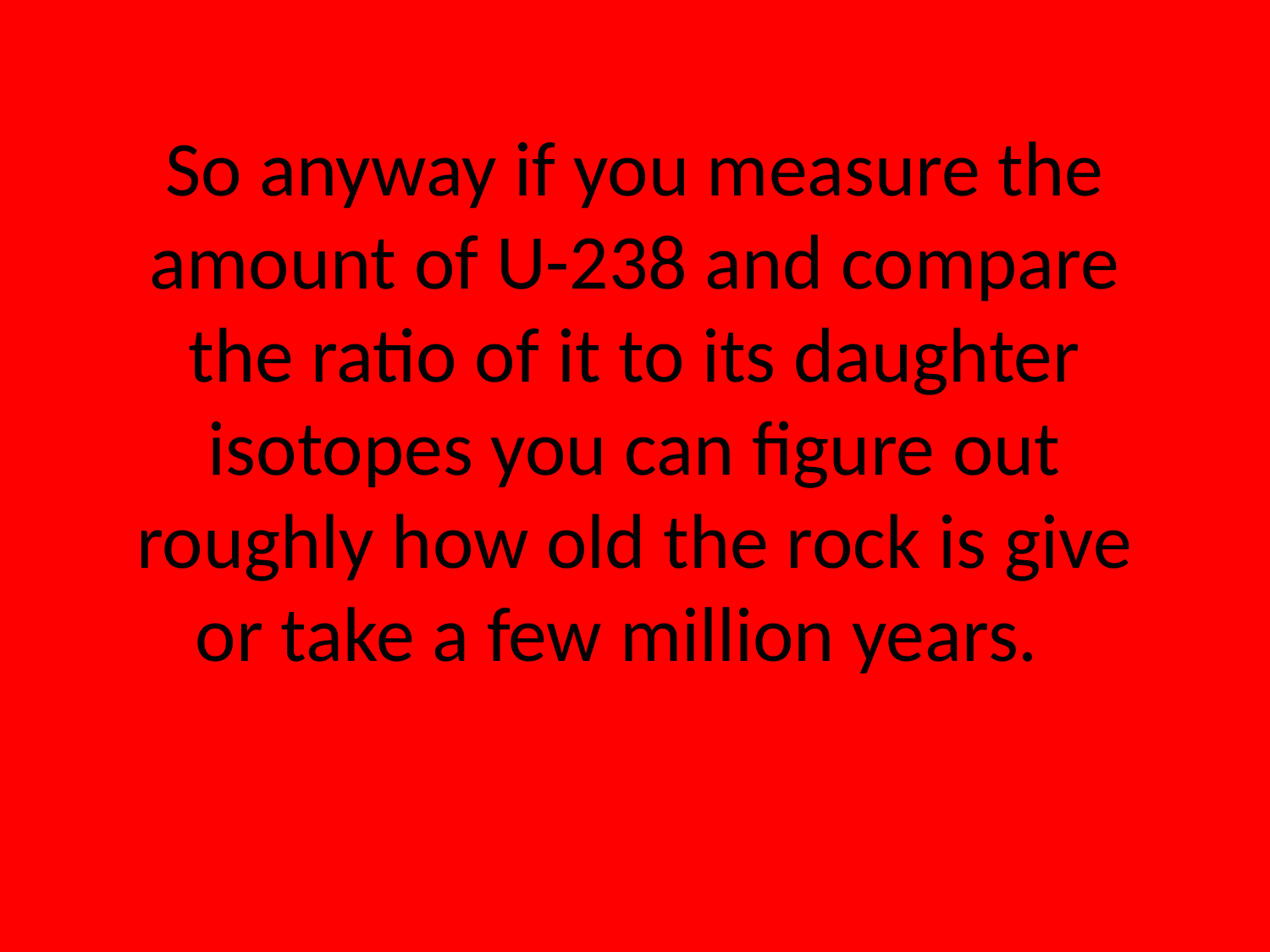

# So anyway if you measure the amount of U-238 and compare the ratio of it to its daughter isotopes you can figure out roughly how old the rock is give or take a few million years.